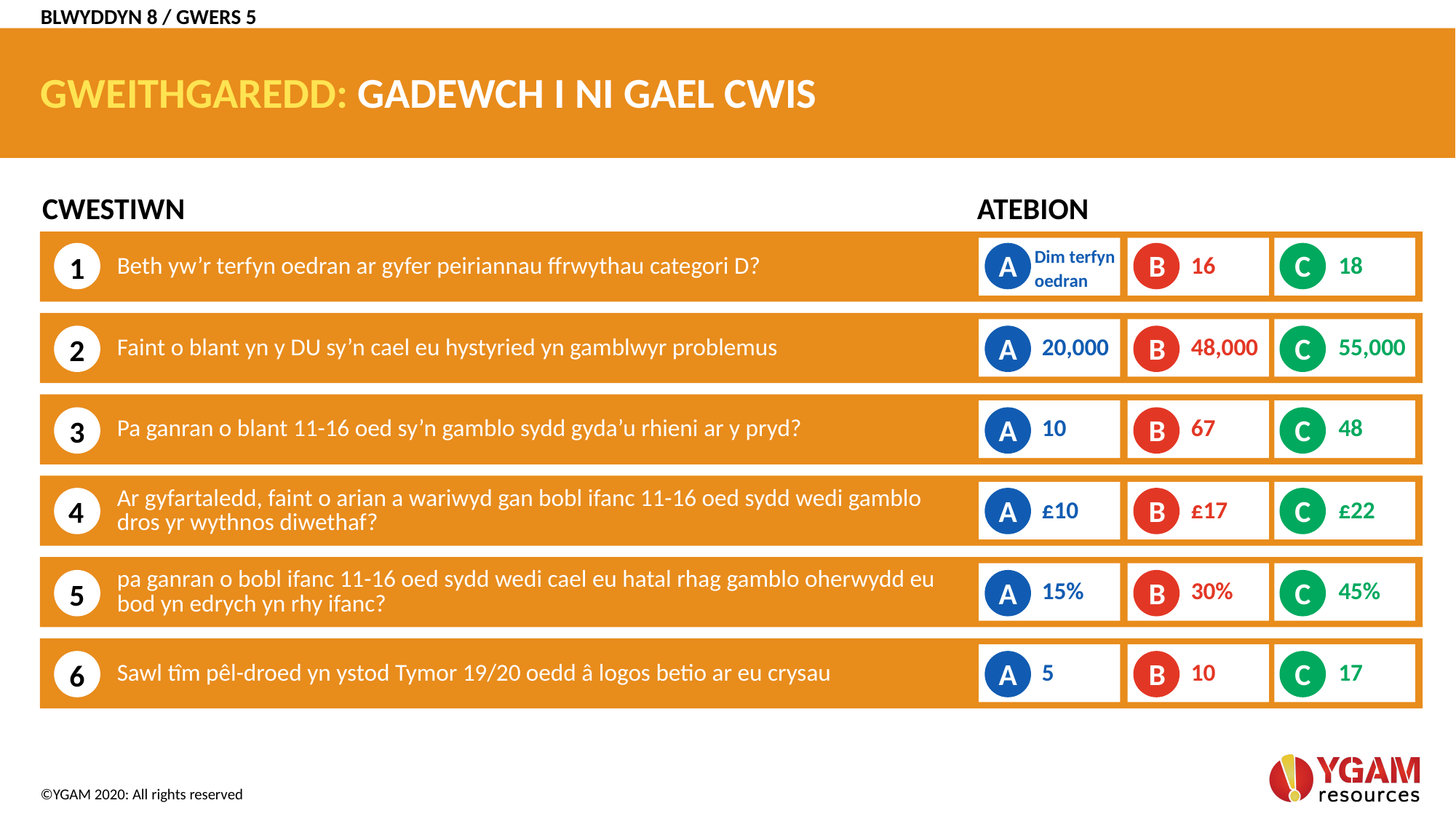

BLWYDDYN 8 / GWERS 5
# GWEITHGAREDD: GADEWCH I NI GAEL CWIS
CWESTIWN
ATEBION
Dim terfyn oedran
Beth yw’r terfyn oedran ar gyfer peiriannau ffrwythau categori D?
16
18

A

B

C

1
Faint o blant yn y DU sy’n cael eu hystyried yn gamblwyr problemus
20,000
48,000
55,000

A

B

C

2
Pa ganran o blant 11-16 oed sy’n gamblo sydd gyda’u rhieni ar y pryd?
10
67
48

A

B

C

3

Ar gyfartaledd, faint o arian a wariwyd gan bobl ifanc 11-16 oed sydd wedi gamblo dros yr wythnos diwethaf?
£10
£17
£22

A

B

C

4

pa ganran o bobl ifanc 11-16 oed sydd wedi cael eu hatal rhag gamblo oherwydd eu bod yn edrych yn rhy ifanc?
15%
30%
45%

A

B

C

5
Sawl tîm pêl-droed yn ystod Tymor 19/20 oedd â logos betio ar eu crysau
5
10
17

A

B

C

6